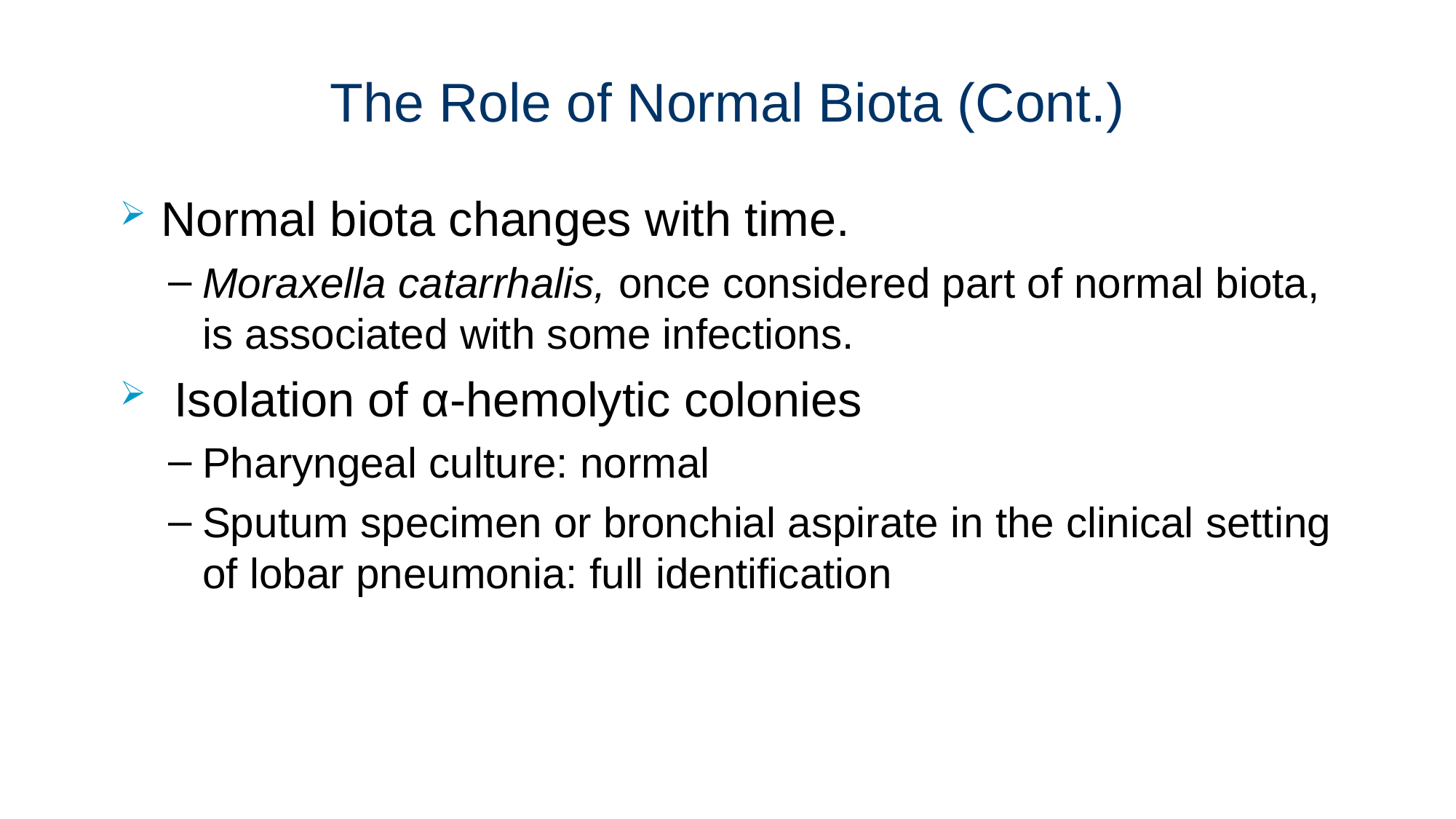

# The Role of Normal Biota (Cont.)
Normal biota changes with time.
Moraxella catarrhalis, once considered part of normal biota, is associated with some infections.
 Isolation of α-hemolytic colonies
Pharyngeal culture: normal
Sputum specimen or bronchial aspirate in the clinical setting of lobar pneumonia: full identification